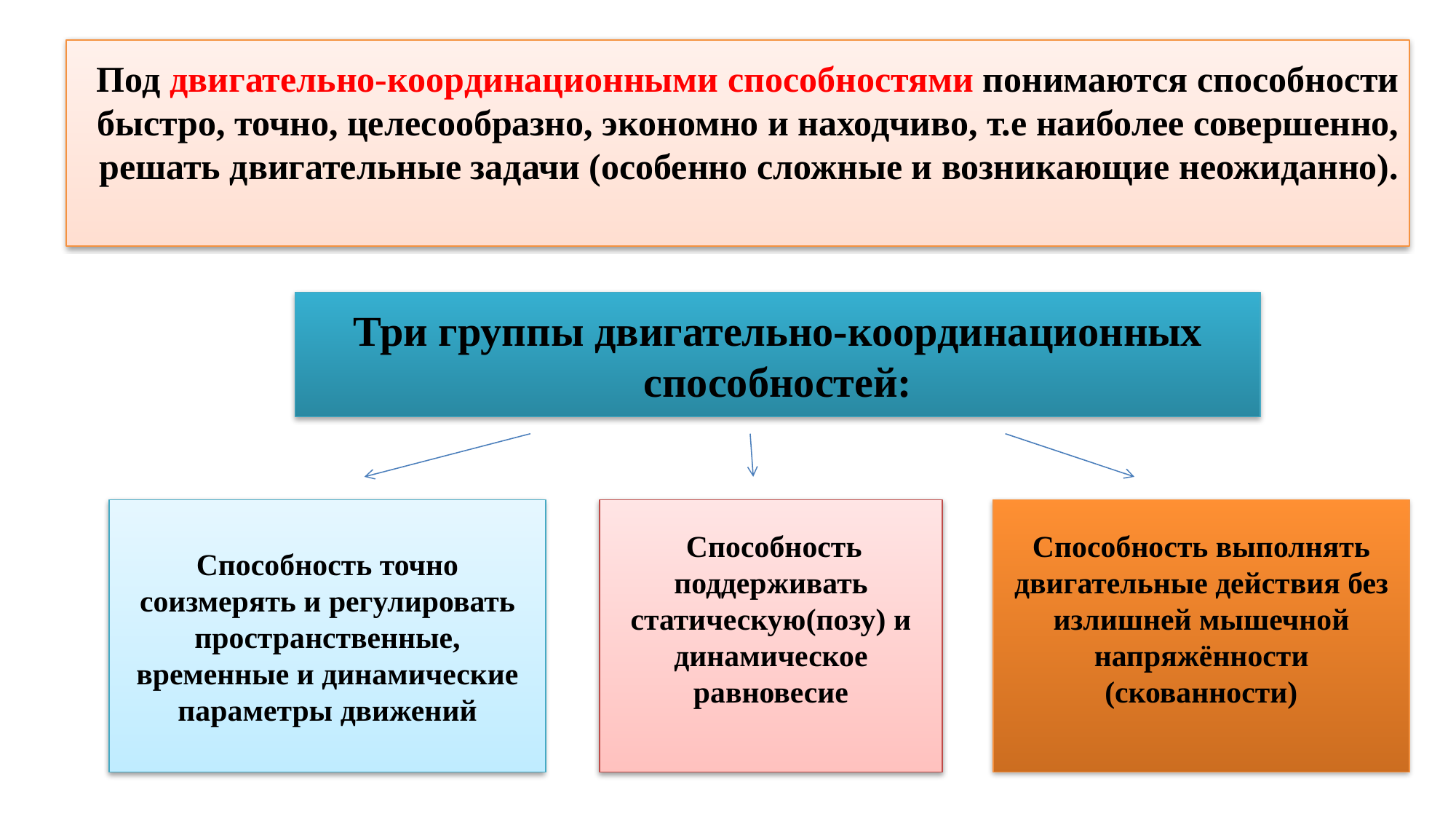

Под двигательно-координационными способностями понимаются способности быстро, точно, целесообразно, экономно и находчиво, т.е наиболее совершенно, решать двигательные задачи (особенно сложные и возникающие неожиданно).

Три группы двигательно-координационных способностей:
Способность точно соизмерять и регулировать пространственные, временные и динамические параметры движений
 Способность поддерживать статическую(позу) и динамическое равновесие
Способность выполнять двигательные действия без излишней мышечной напряжённости (скованности)